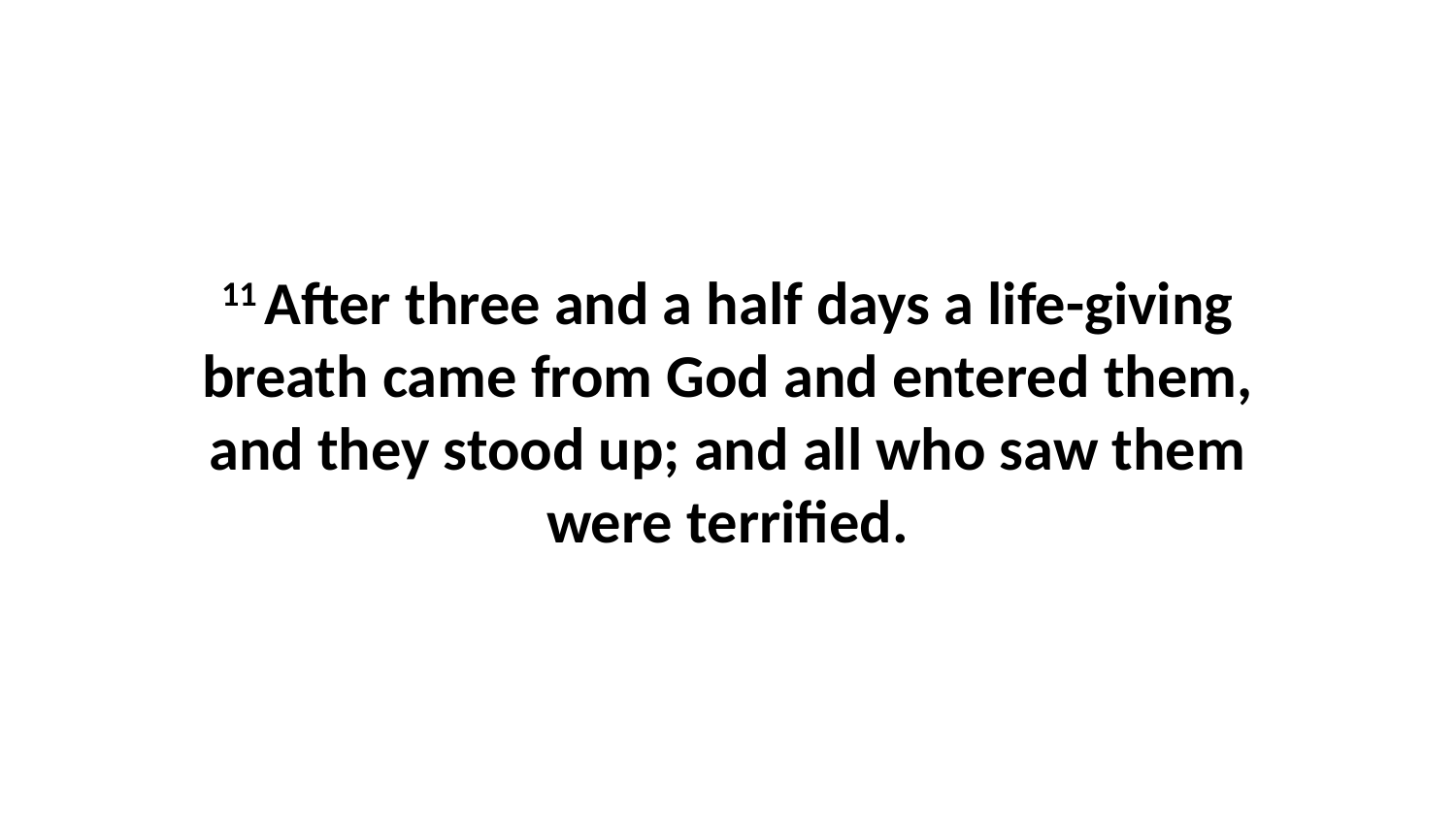

11 After three and a half days a life-giving breath came from God and entered them, and they stood up; and all who saw them were terrified.